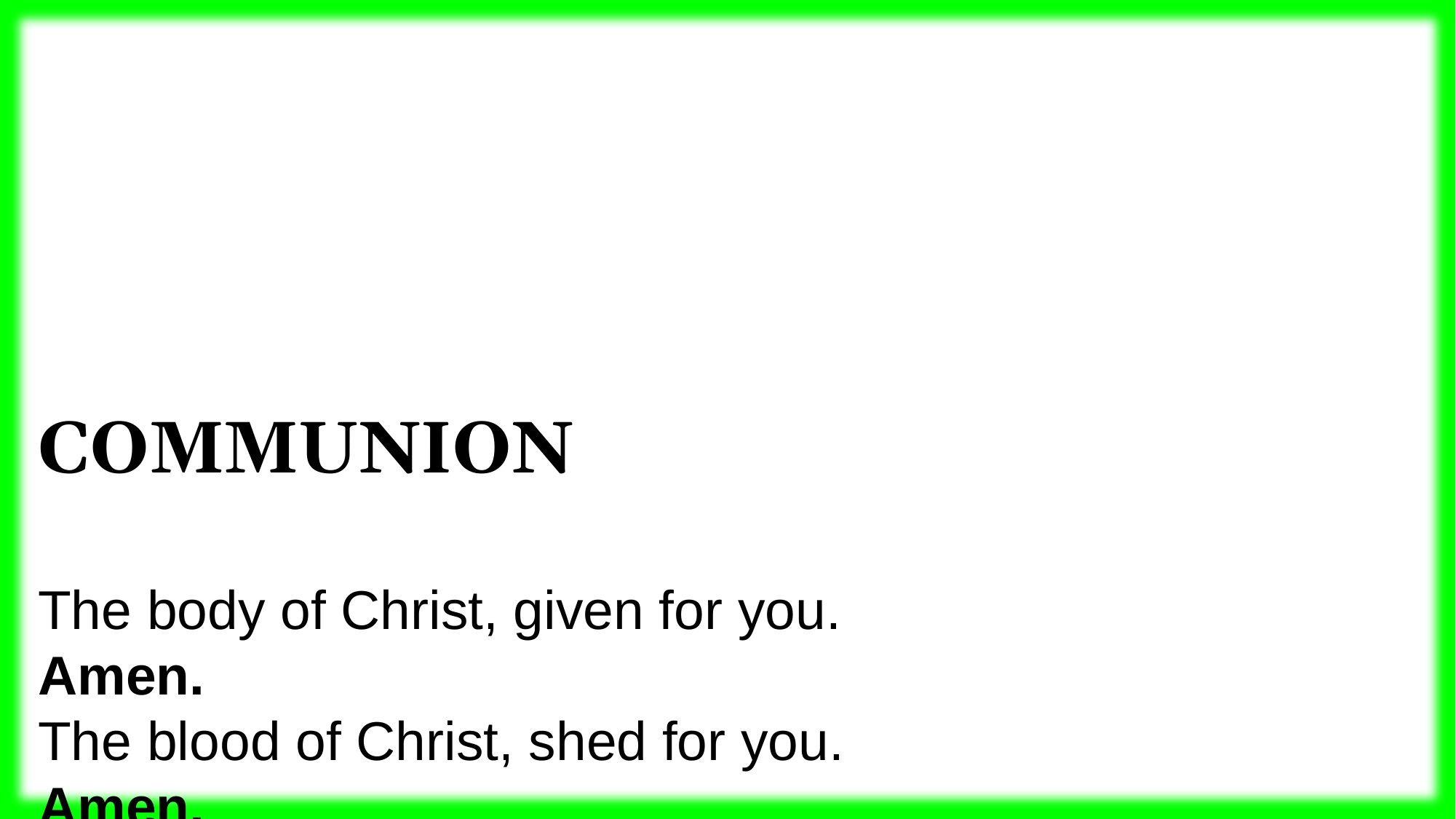

Communion

The body of Christ, given for you.
Amen.
The blood of Christ, shed for you.
Amen.